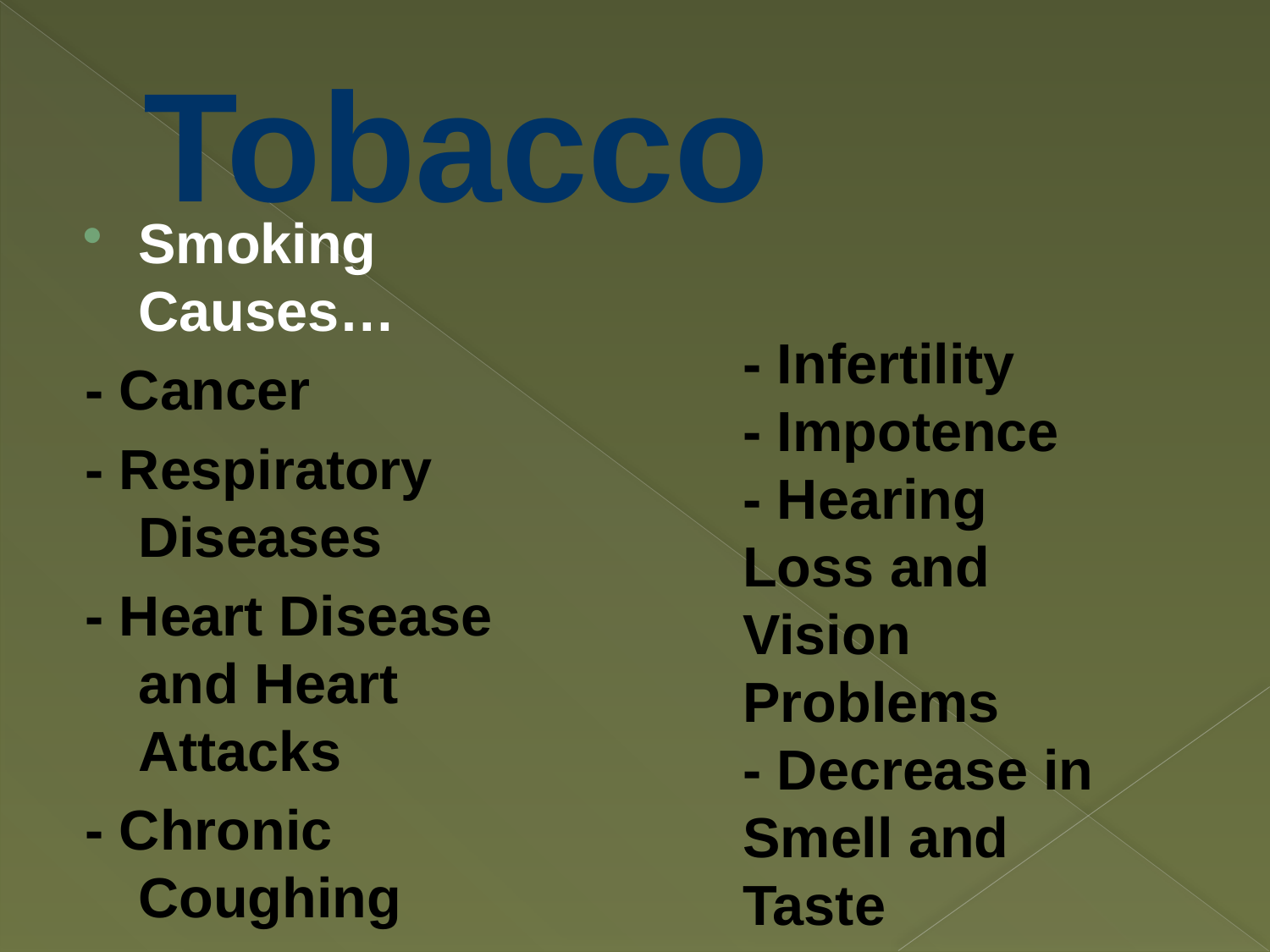

# Tobacco
Smoking Causes…
- Cancer
- Respiratory Diseases
- Heart Disease and Heart Attacks
- Chronic Coughing
- Increased Phlegm
- Rheumatoid Arthritis

- Infertility
- Impotence
- Hearing Loss and Vision Problems
- Decrease in Smell and Taste
- Stress